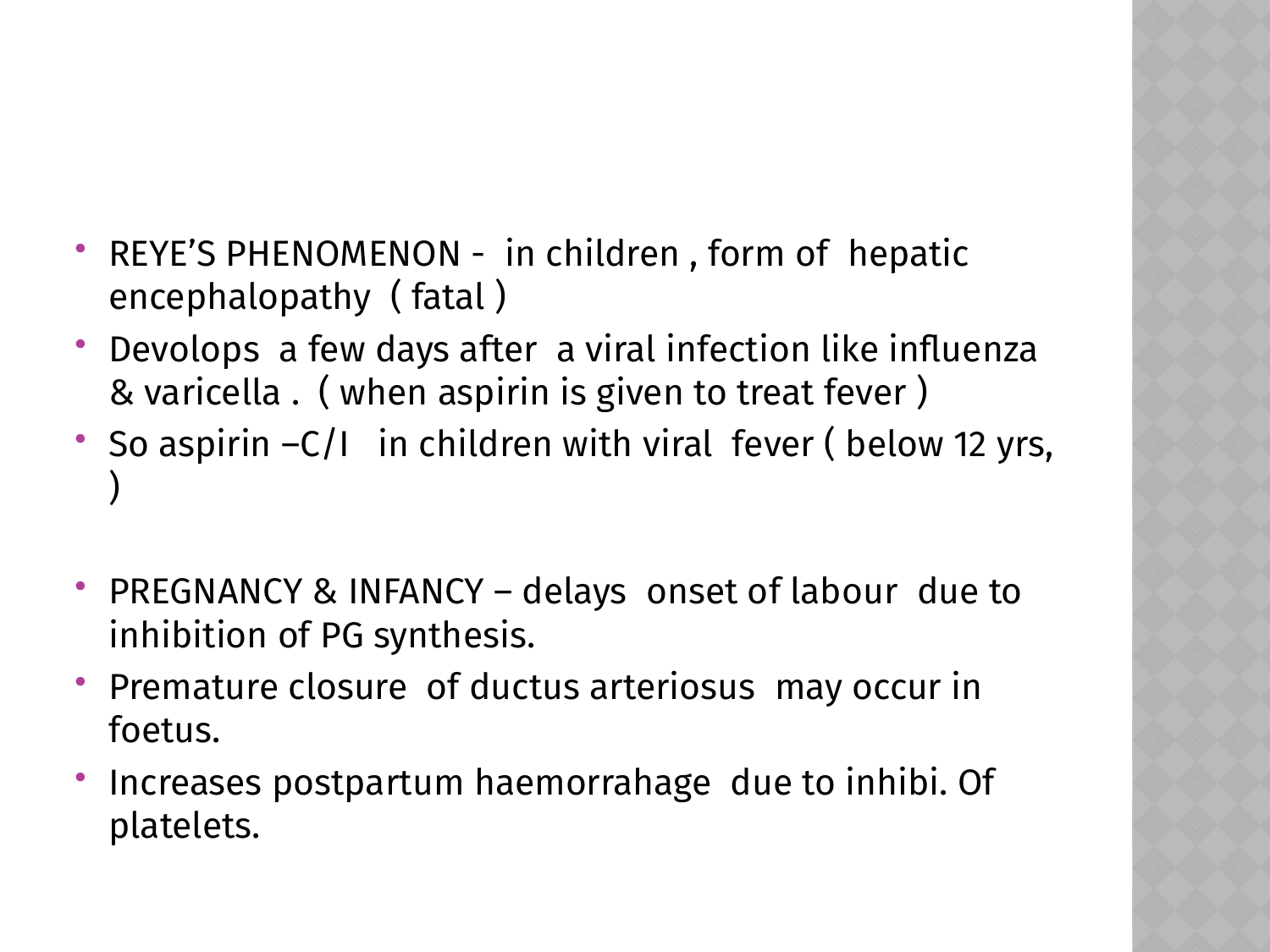

#
REYE’S PHENOMENON -  in children , form of  hepatic encephalopathy  ( fatal )
Devolops  a few days after  a viral infection like influenza & varicella .  ( when aspirin is given to treat fever )
So aspirin –C/I   in children with viral  fever ( below 12 yrs, )

PREGNANCY & INFANCY – delays  onset of labour  due to inhibition of PG synthesis.
Premature closure  of ductus arteriosus  may occur in foetus.
Increases postpartum haemorrahage  due to inhibi. Of platelets.